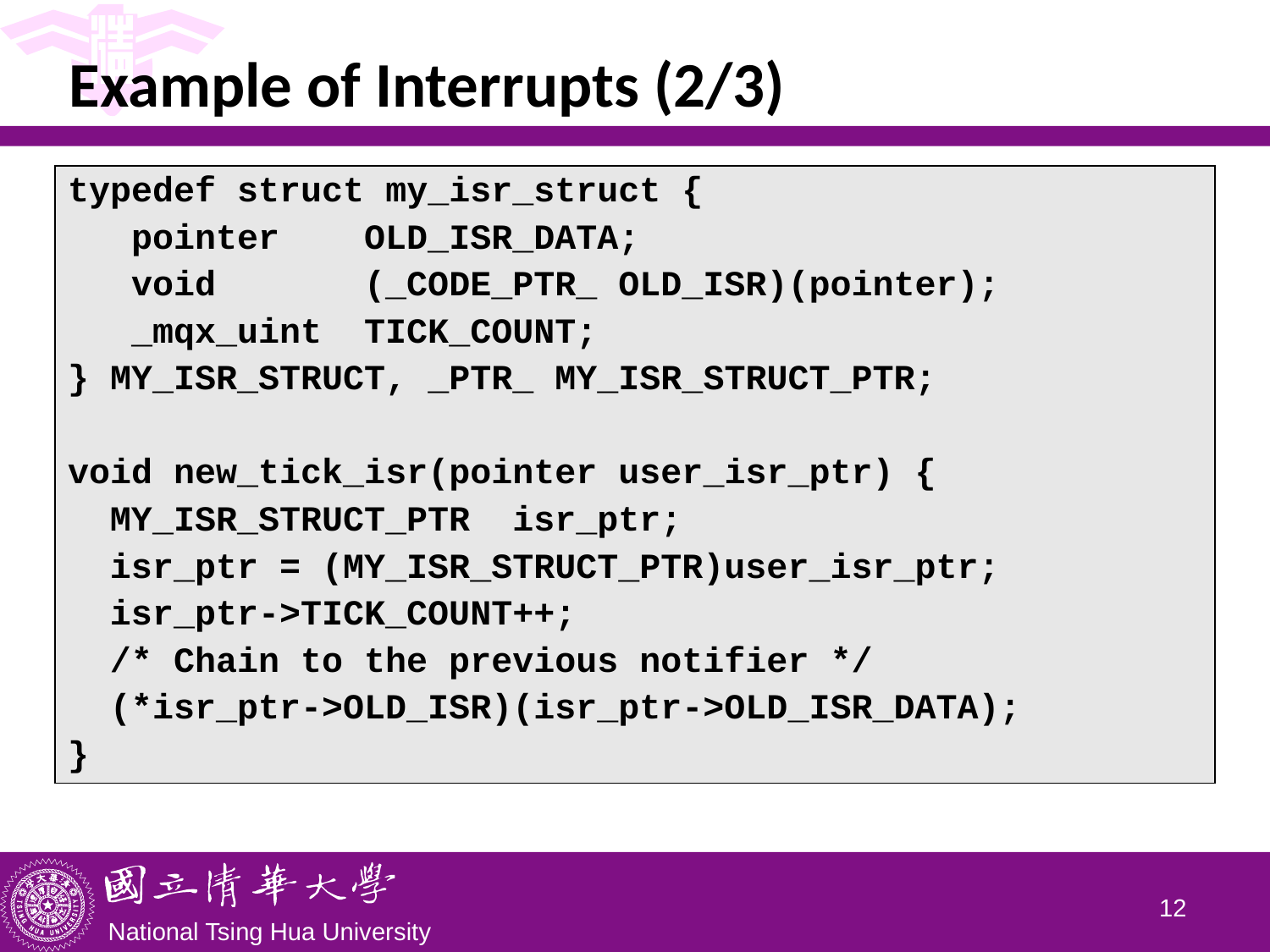

Example of Interrupts (2/3)
| typedef struct my\_isr\_struct { pointer OLD\_ISR\_DATA; void (\_CODE\_PTR\_ OLD\_ISR)(pointer); \_mqx\_uint TICK\_COUNT; } MY\_ISR\_STRUCT, \_PTR\_ MY\_ISR\_STRUCT\_PTR; void new\_tick\_isr(pointer user\_isr\_ptr) { MY\_ISR\_STRUCT\_PTR isr\_ptr; isr\_ptr = (MY\_ISR\_STRUCT\_PTR)user\_isr\_ptr; isr\_ptr->TICK\_COUNT++; /\* Chain to the previous notifier \*/ (\*isr\_ptr->OLD\_ISR)(isr\_ptr->OLD\_ISR\_DATA); } |
| --- |
12